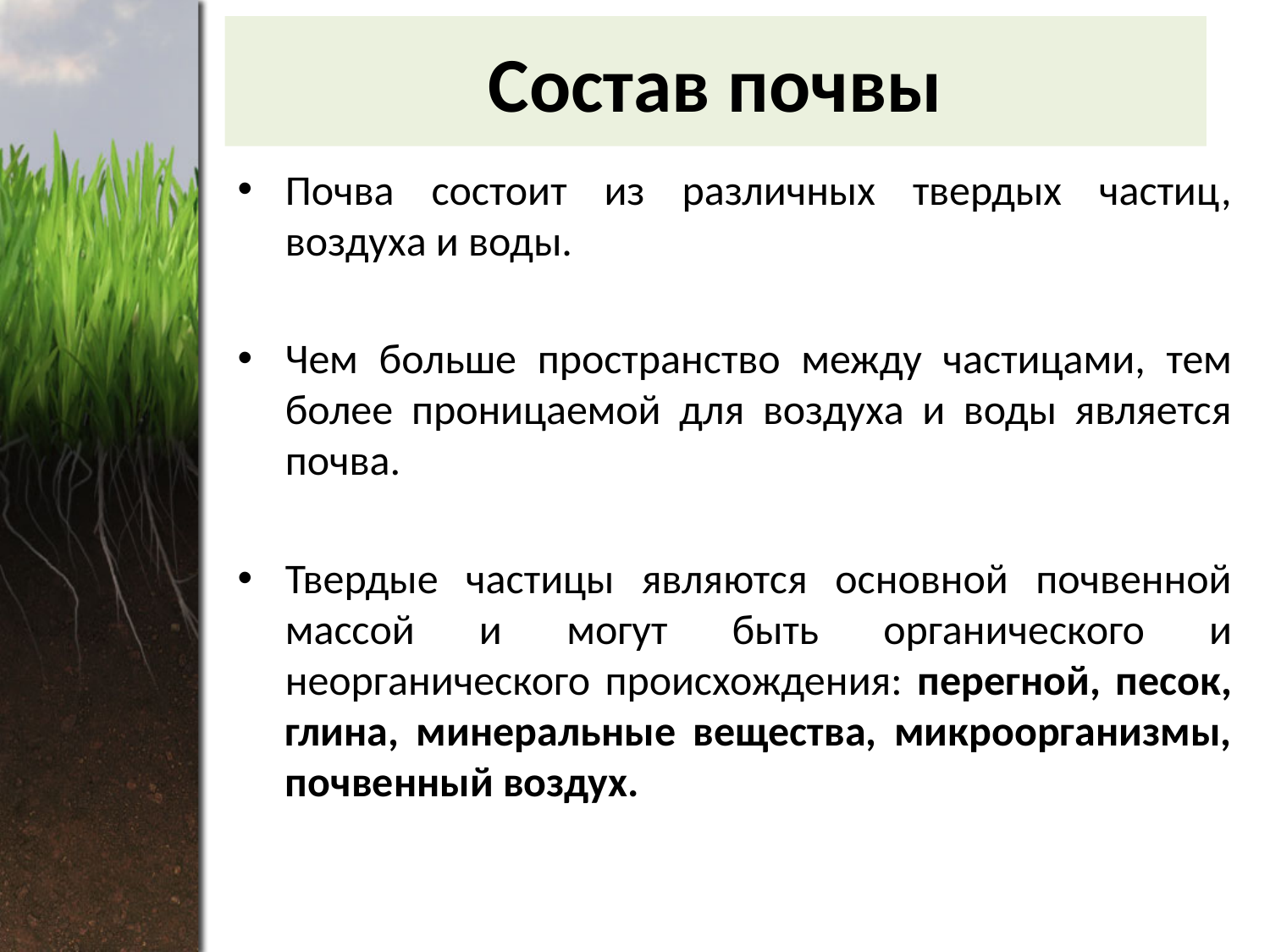

# Состав почвы
Почва состоит из различных твердых частиц, воздуха и воды.

Чем больше пространство между частицами, тем более проницаемой для воздуха и воды является почва.

Твердые частицы являются основной почвенной массой и могут быть органического и неорганического происхождения: перегной, песок, глина, минеральные вещества, микроорганизмы, почвенный воздух.